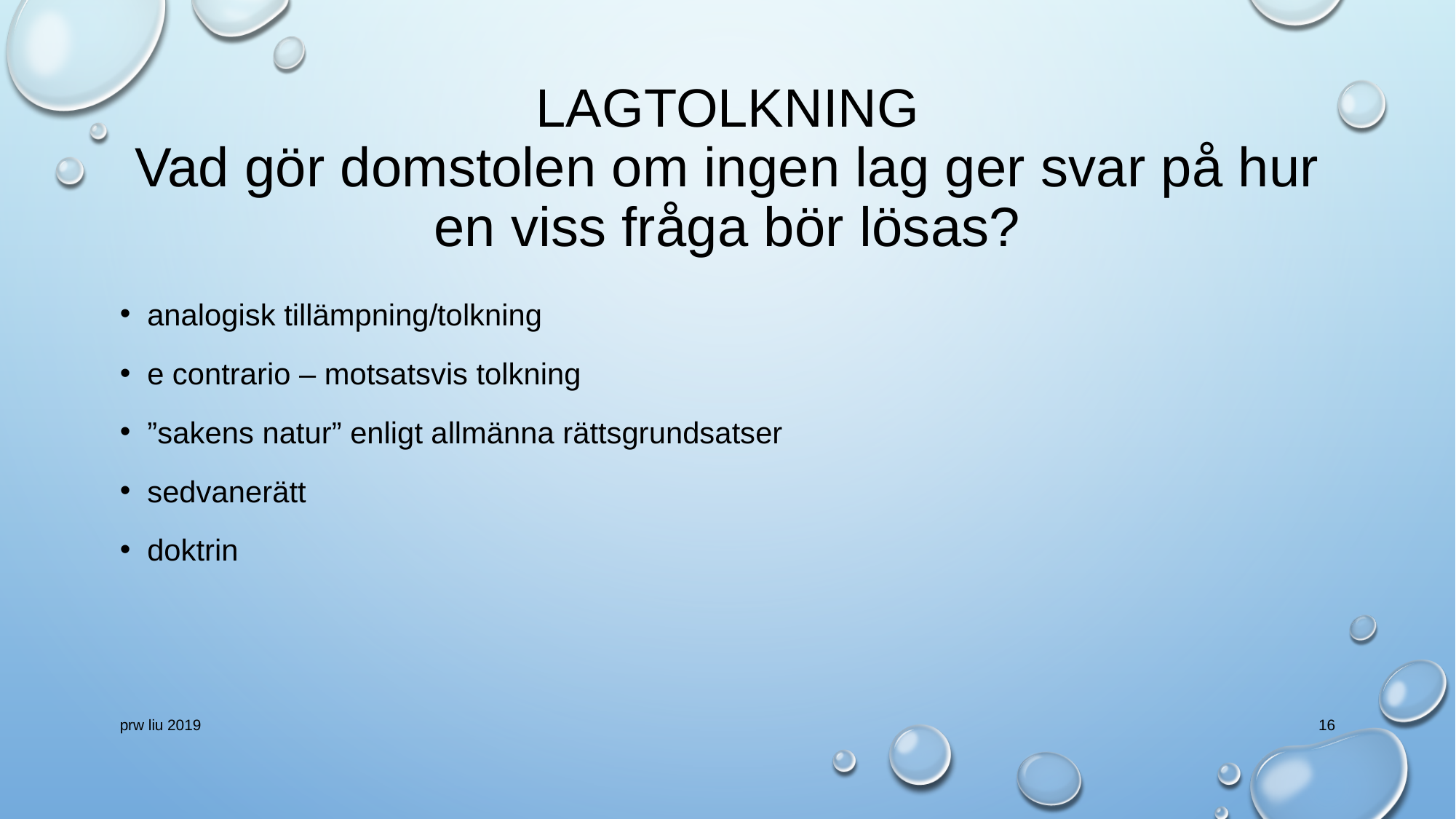

# Lagtolkning Vad gör domstolen om ingen lag ger svar på hur en viss fråga bör lösas?
analogisk tillämpning/tolkning
e contrario – motsatsvis tolkning
”sakens natur” enligt allmänna rättsgrundsatser
sedvanerätt
doktrin
prw liu 2019
16